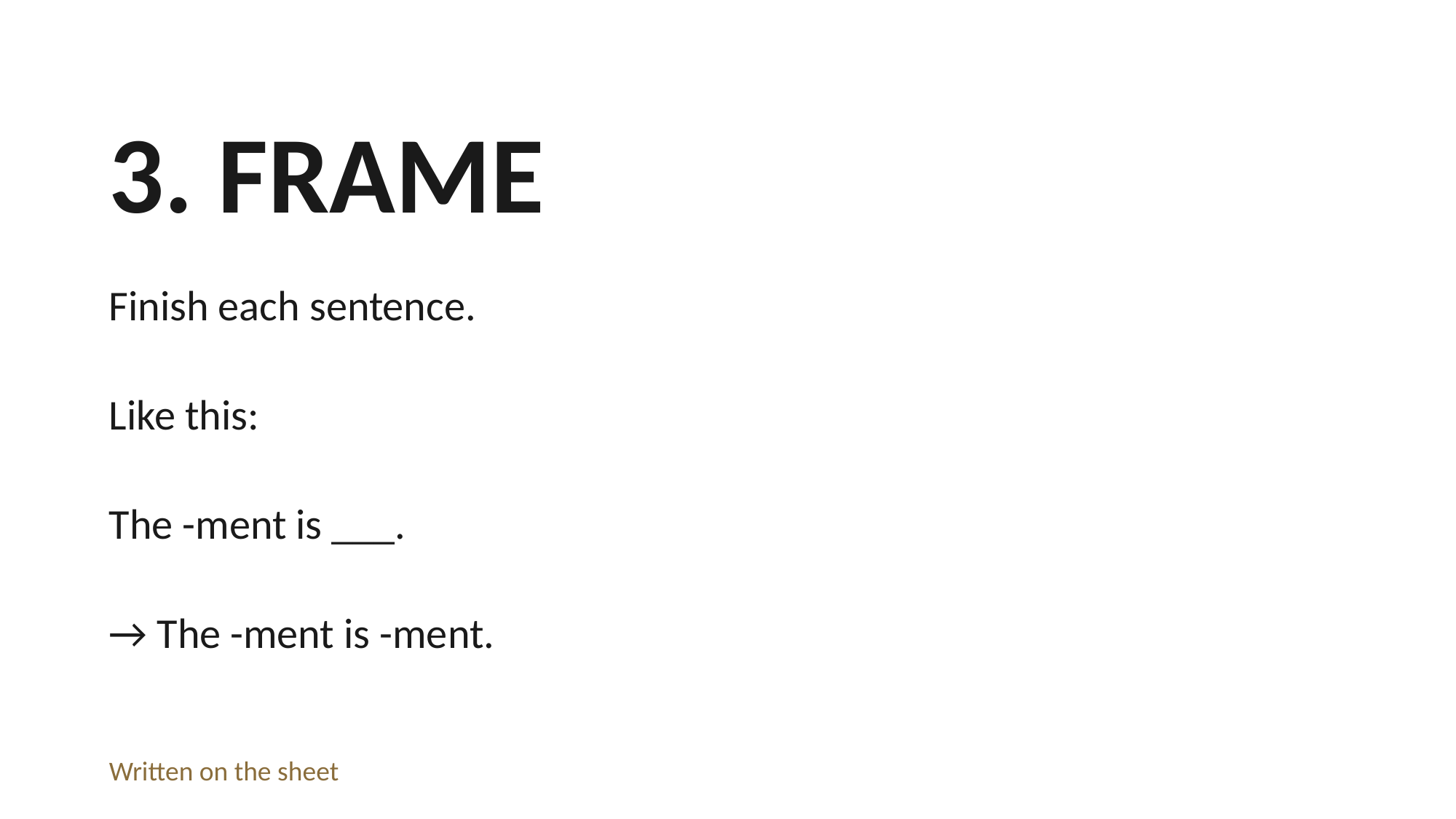

3. FRAME
Finish each sentence.
Like this:
The -ment is ___.
→ The -ment is -ment.
Written on the sheet